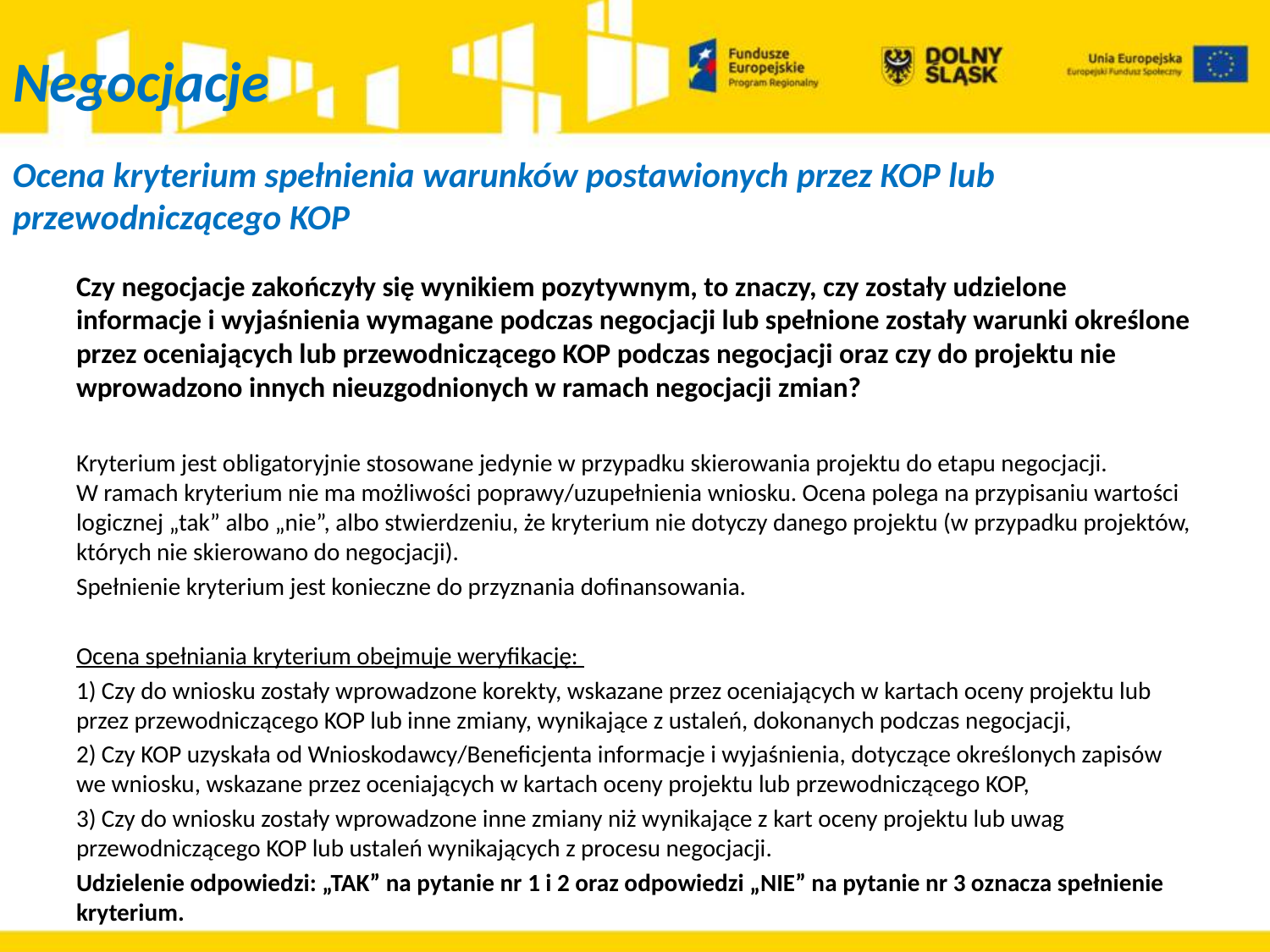

# Negocjacje
Ocena kryterium spełnienia warunków postawionych przez KOP lub przewodniczącego KOP

Czy negocjacje zakończyły się wynikiem pozytywnym, to znaczy, czy zostały udzielone informacje i wyjaśnienia wymagane podczas negocjacji lub spełnione zostały warunki określone przez oceniających lub przewodniczącego KOP podczas negocjacji oraz czy do projektu nie wprowadzono innych nieuzgodnionych w ramach negocjacji zmian?

Kryterium jest obligatoryjnie stosowane jedynie w przypadku skierowania projektu do etapu negocjacji.
W ramach kryterium nie ma możliwości poprawy/uzupełnienia wniosku. Ocena polega na przypisaniu wartości logicznej „tak” albo „nie”, albo stwierdzeniu, że kryterium nie dotyczy danego projektu (w przypadku projektów, których nie skierowano do negocjacji).
Spełnienie kryterium jest konieczne do przyznania dofinansowania.

Ocena spełniania kryterium obejmuje weryfikację:
1) Czy do wniosku zostały wprowadzone korekty, wskazane przez oceniających w kartach oceny projektu lub przez przewodniczącego KOP lub inne zmiany, wynikające z ustaleń, dokonanych podczas negocjacji,
2) Czy KOP uzyskała od Wnioskodawcy/Beneficjenta informacje i wyjaśnienia, dotyczące określonych zapisów we wniosku, wskazane przez oceniających w kartach oceny projektu lub przewodniczącego KOP,
3) Czy do wniosku zostały wprowadzone inne zmiany niż wynikające z kart oceny projektu lub uwag przewodniczącego KOP lub ustaleń wynikających z procesu negocjacji.
Udzielenie odpowiedzi: „TAK” na pytanie nr 1 i 2 oraz odpowiedzi „NIE” na pytanie nr 3 oznacza spełnienie kryterium.